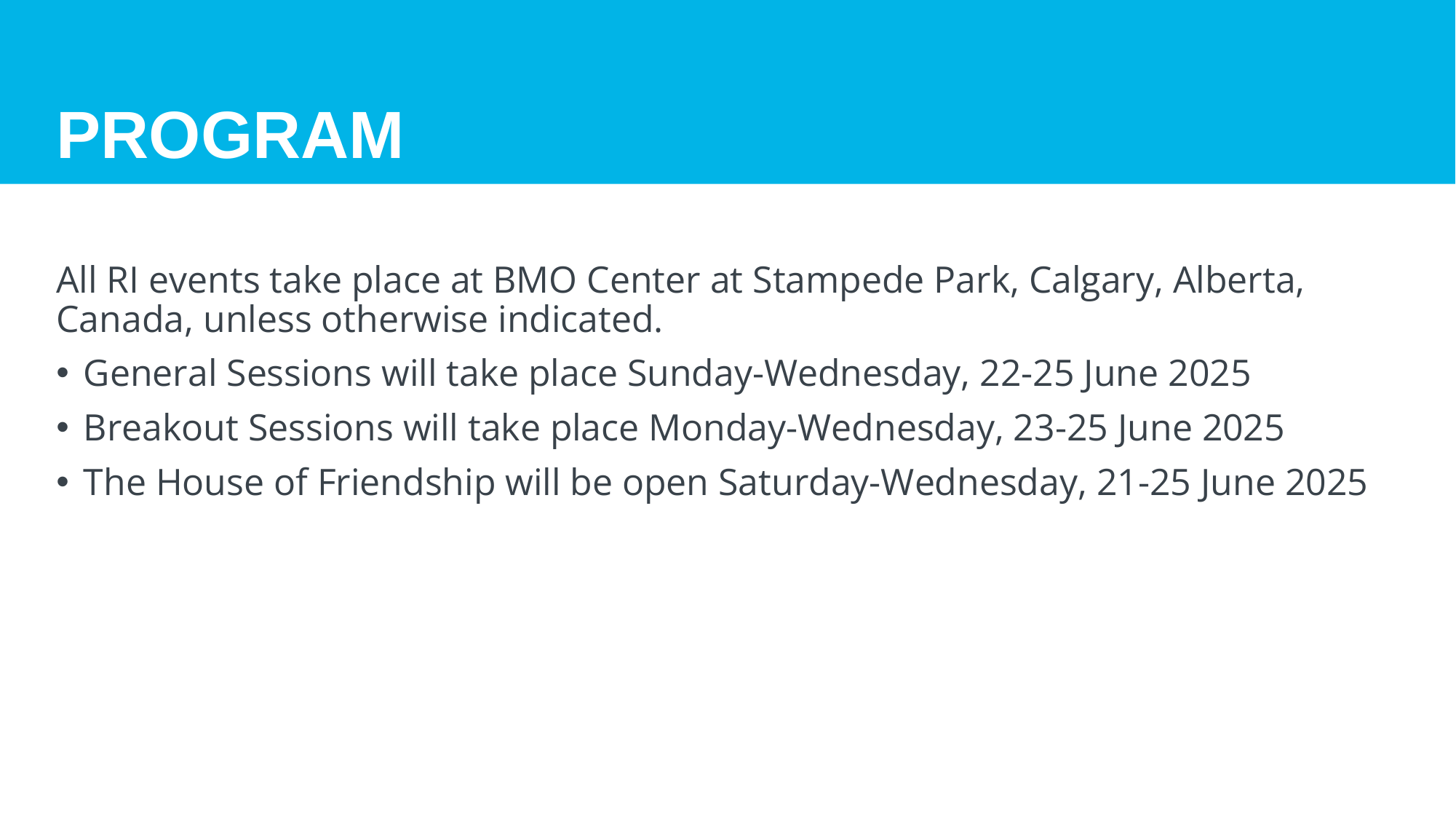

# program
All RI events take place at BMO Center at Stampede Park, Calgary, Alberta, Canada, unless otherwise indicated.
General Sessions will take place Sunday-Wednesday, 22-25 June 2025
Breakout Sessions will take place Monday-Wednesday, 23-25 June 2025
The House of Friendship will be open Saturday-Wednesday, 21-25 June 2025